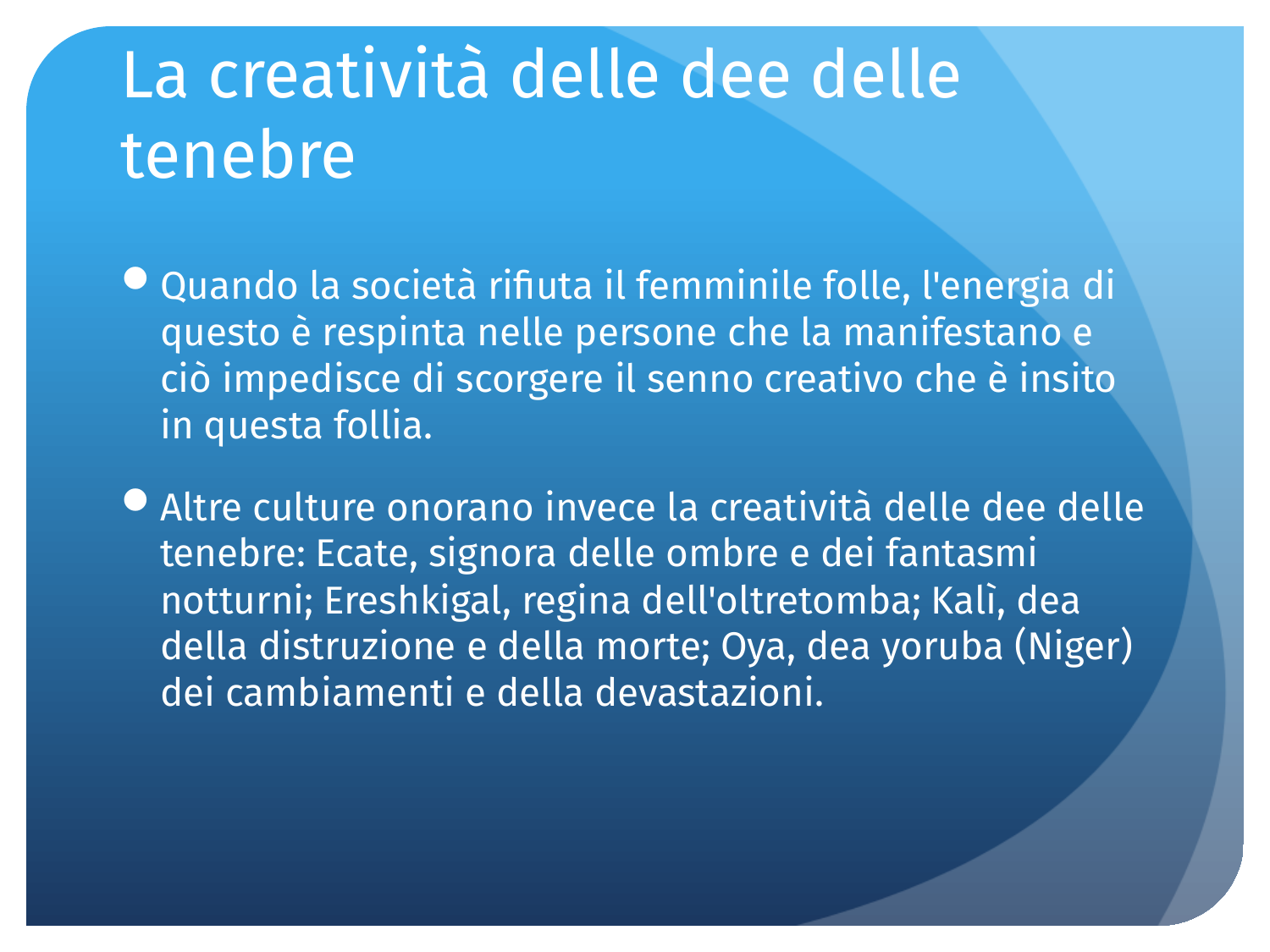

# La creatività delle dee delle tenebre
Quando la società rifiuta il femminile folle, l'energia di questo è respinta nelle persone che la manifestano e ciò impedisce di scorgere il senno creativo che è insito in questa follia.
Altre culture onorano invece la creatività delle dee delle tenebre: Ecate, signora delle ombre e dei fantasmi notturni; Ereshkigal, regina dell'oltretomba; Kalì, dea della distruzione e della morte; Oya, dea yoruba (Niger) dei cambiamenti e della devastazioni.